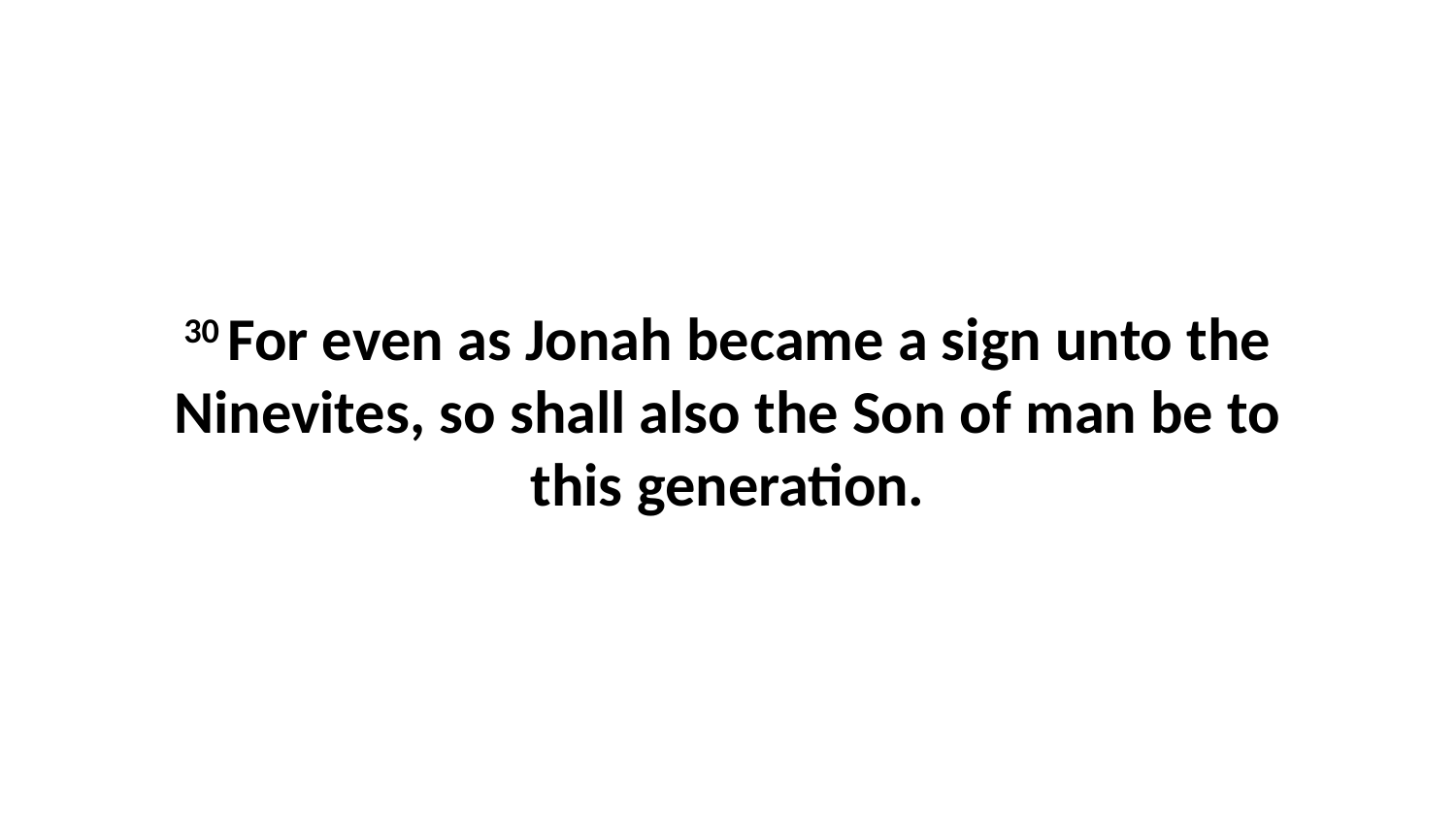

30 For even as Jonah became a sign unto the Ninevites, so shall also the Son of man be to this generation.